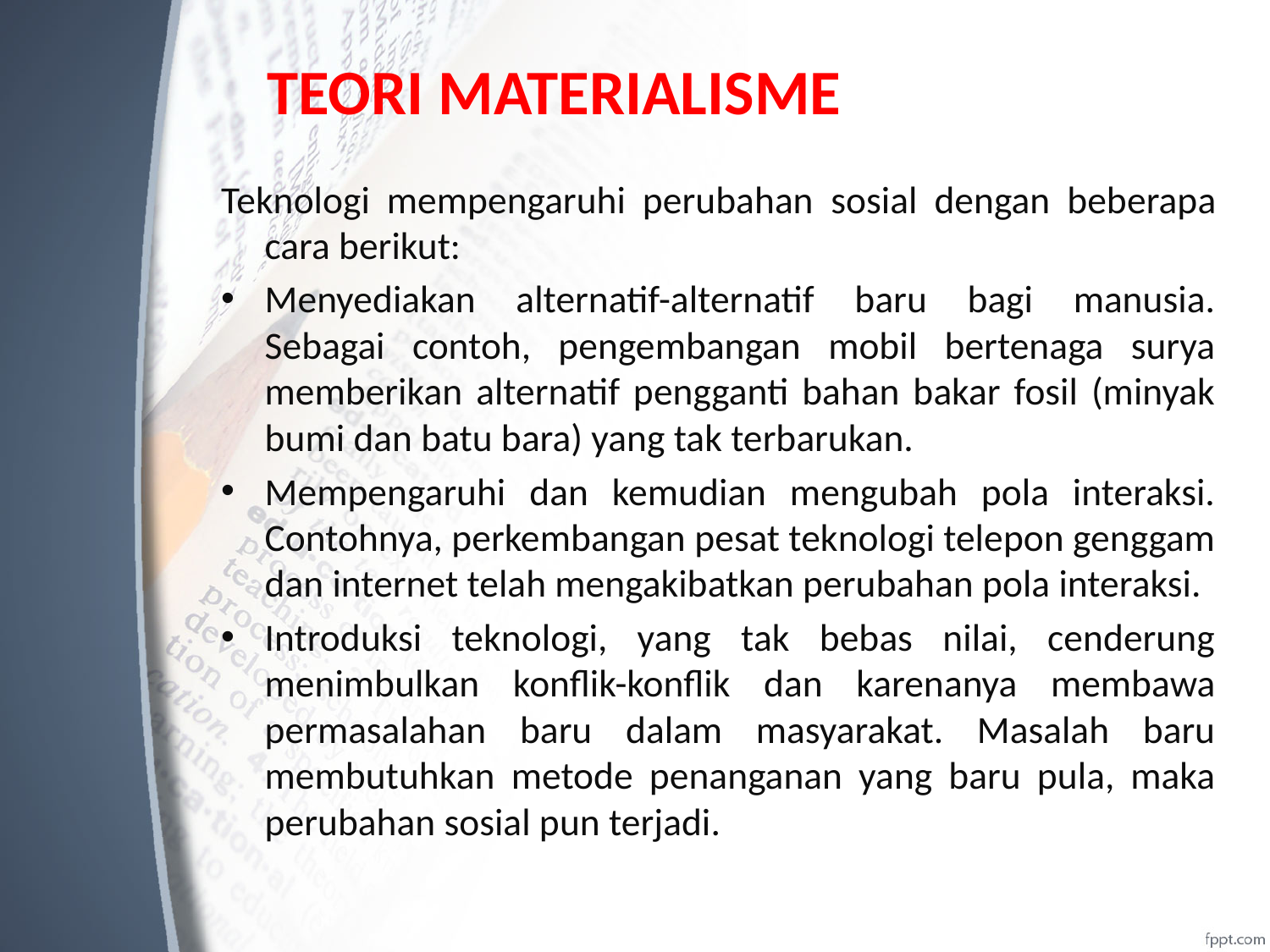

# TEORI MATERIALISME
Teknologi mempengaruhi perubahan sosial dengan beberapa cara berikut:
Menyediakan alternatif-alternatif baru bagi manusia. Sebagai contoh, pengembangan mobil bertenaga surya memberikan alternatif pengganti bahan bakar fosil (minyak bumi dan batu bara) yang tak terbarukan.
Mempengaruhi dan kemudian mengubah pola interaksi. Contohnya, perkembangan pesat teknologi telepon genggam dan internet telah mengakibatkan perubahan pola interaksi.
Introduksi teknologi, yang tak bebas nilai, cenderung menimbulkan konflik-konflik dan karenanya membawa permasalahan baru dalam masyarakat. Masalah baru membutuhkan metode penanganan yang baru pula, maka perubahan sosial pun terjadi.